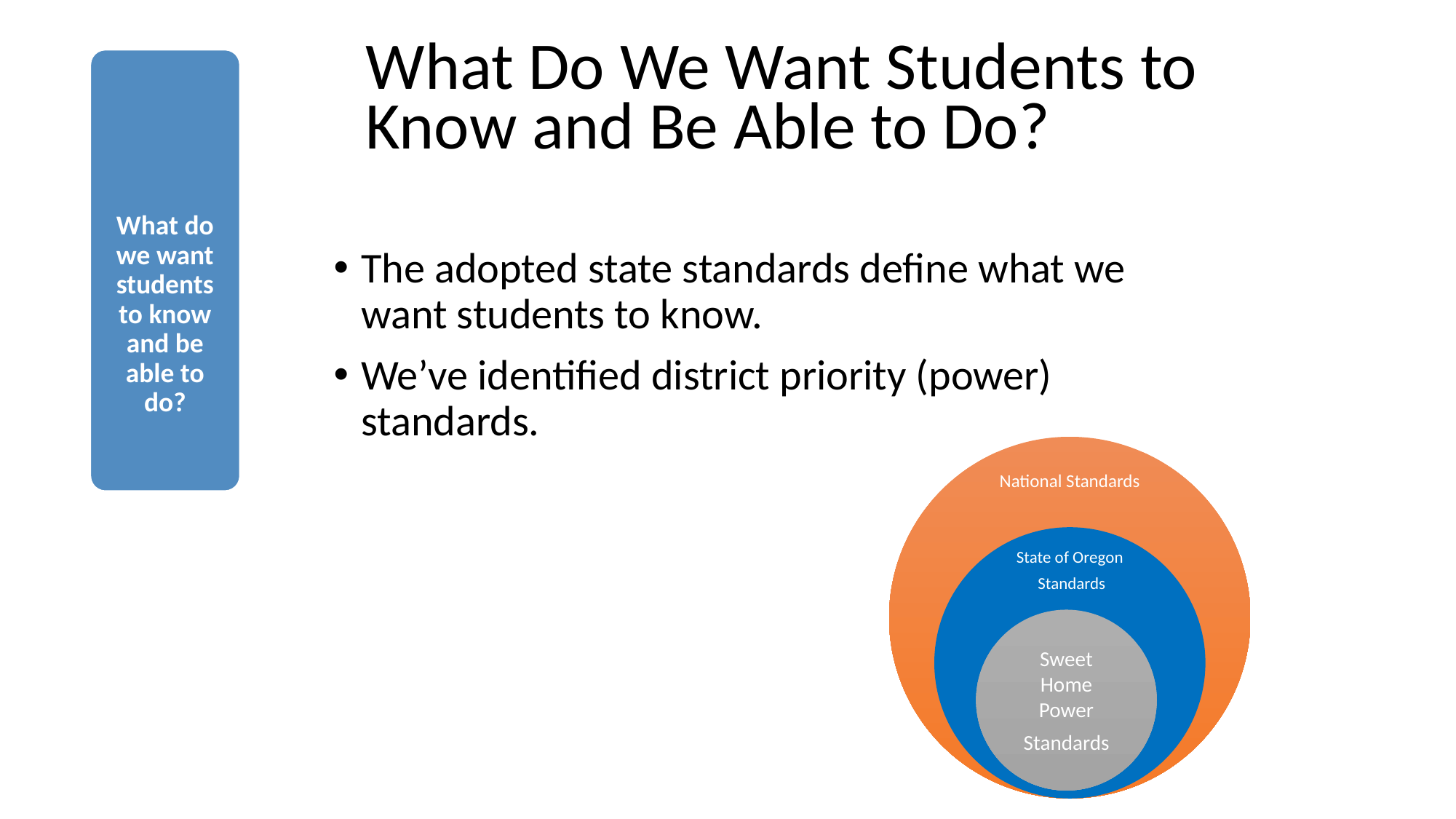

# What Do We Want Students to Know and Be Able to Do?

What do we want students to know and be able to do?
The adopted state standards define what we want students to know.
We’ve identified district priority (power) standards.
National Standards
State of Oregon
 Standards
Sweet Home Power
Standards